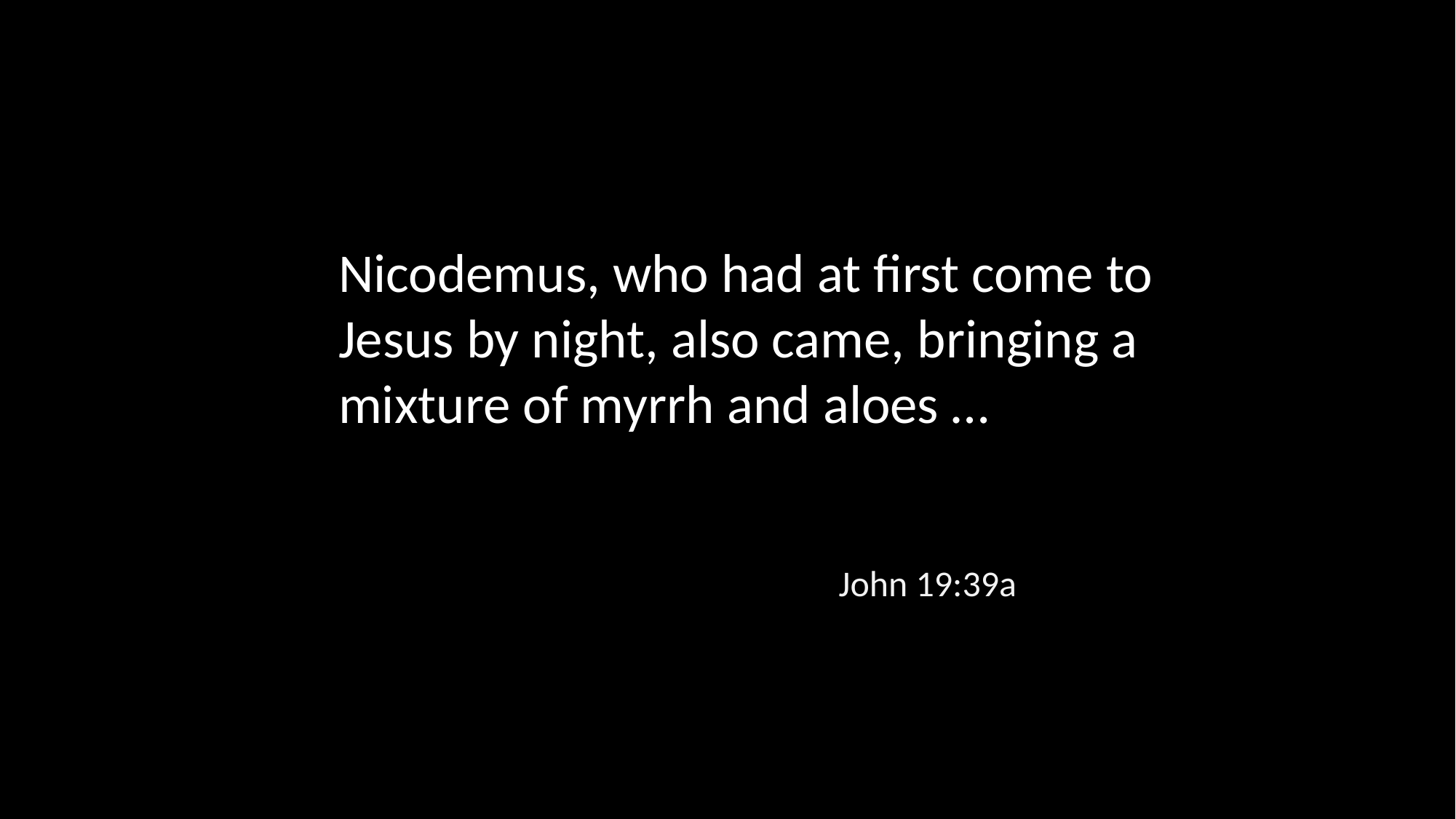

Nicodemus, who had at first come to Jesus by night, also came, bringing a mixture of myrrh and aloes …
John 19:39a